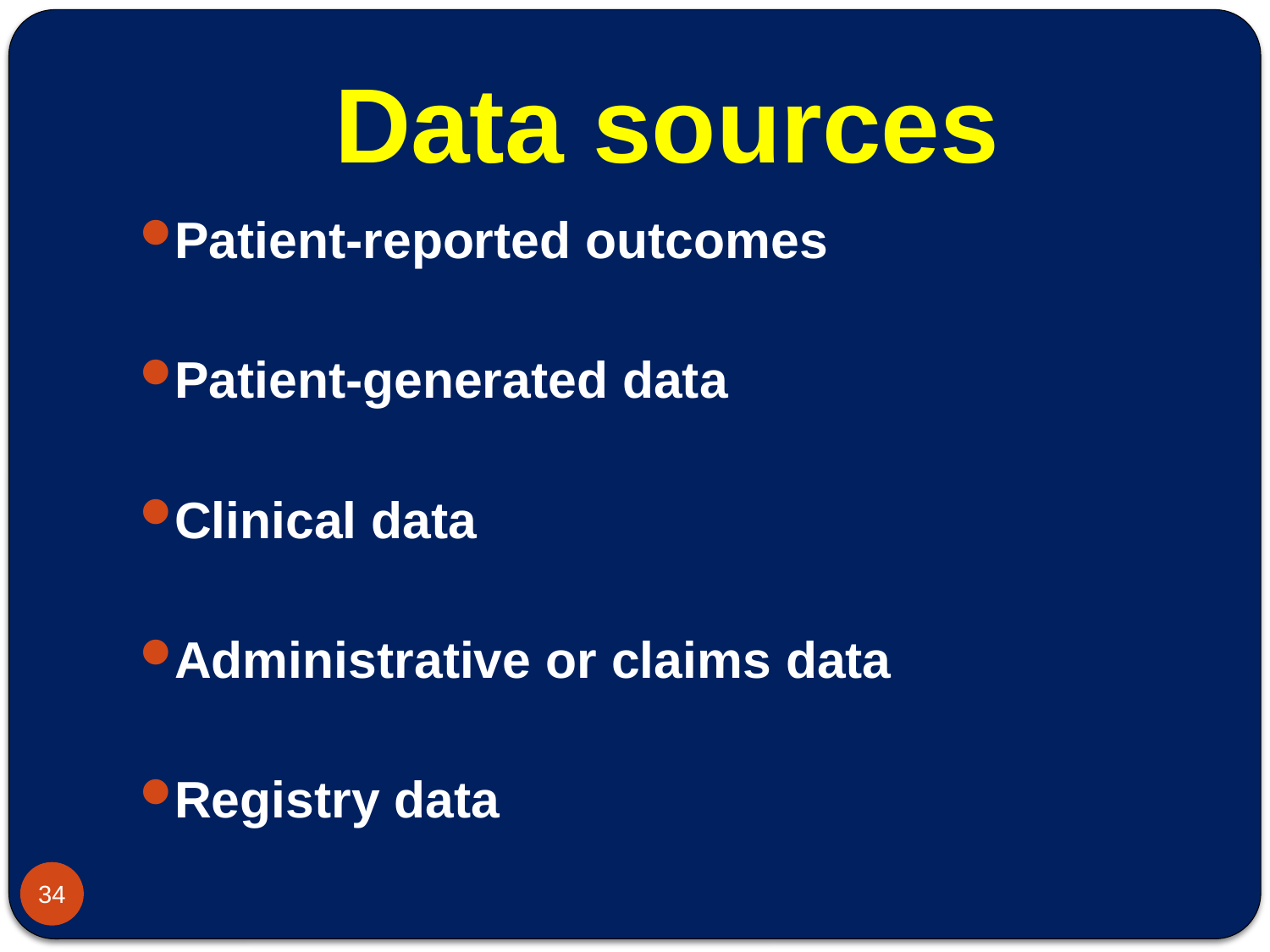

# Data sources
Patient-reported outcomes

Patient-generated data

Clinical data

Administrative or claims data

Registry data
34